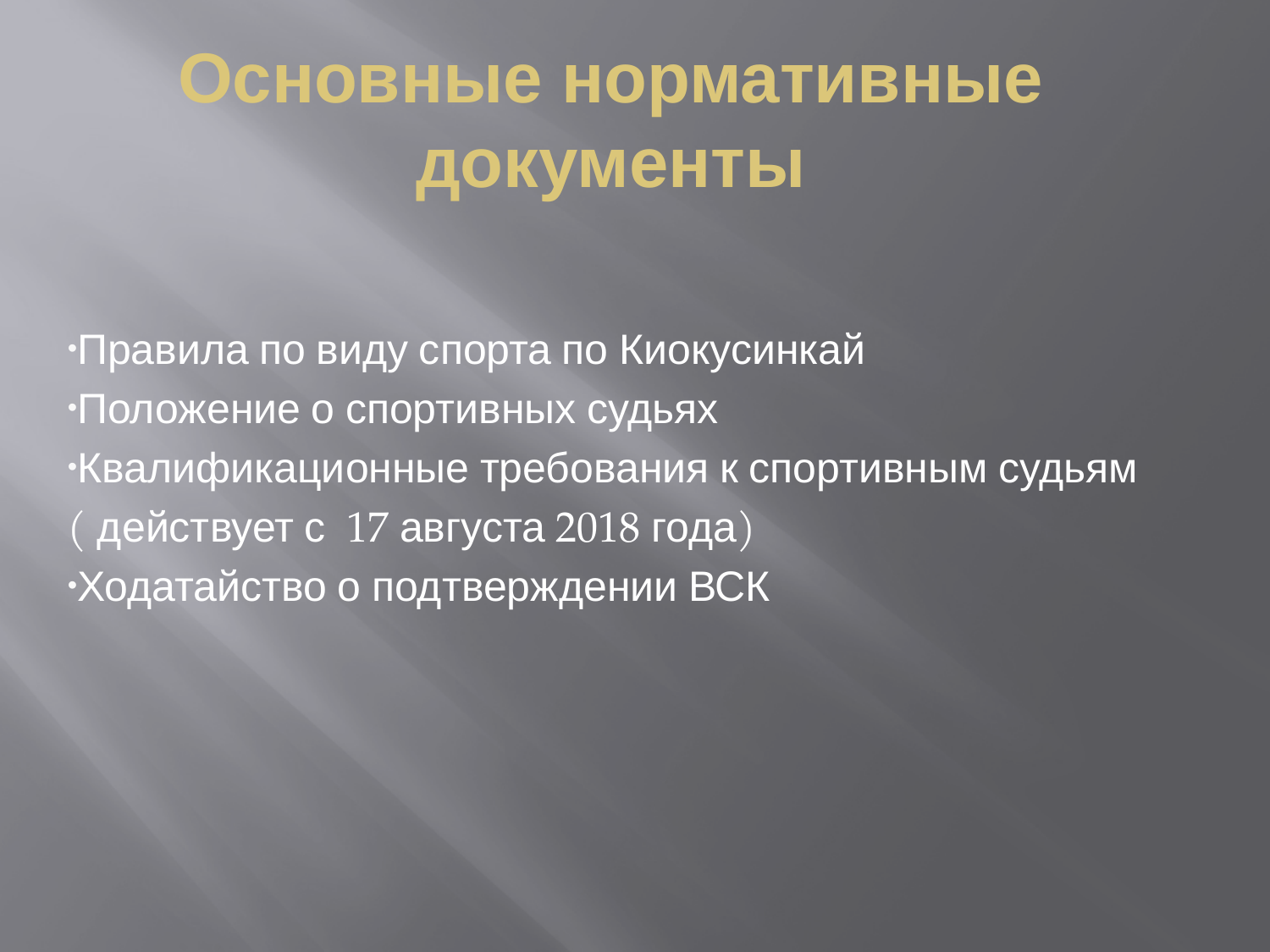

# Основные нормативные документы
Правила по виду спорта по Киокусинкай
Положение о спортивных судьях
Квалификационные требования к спортивным судьям
( действует с  17 августа 2018 года)
Ходатайство о подтверждении ВСК